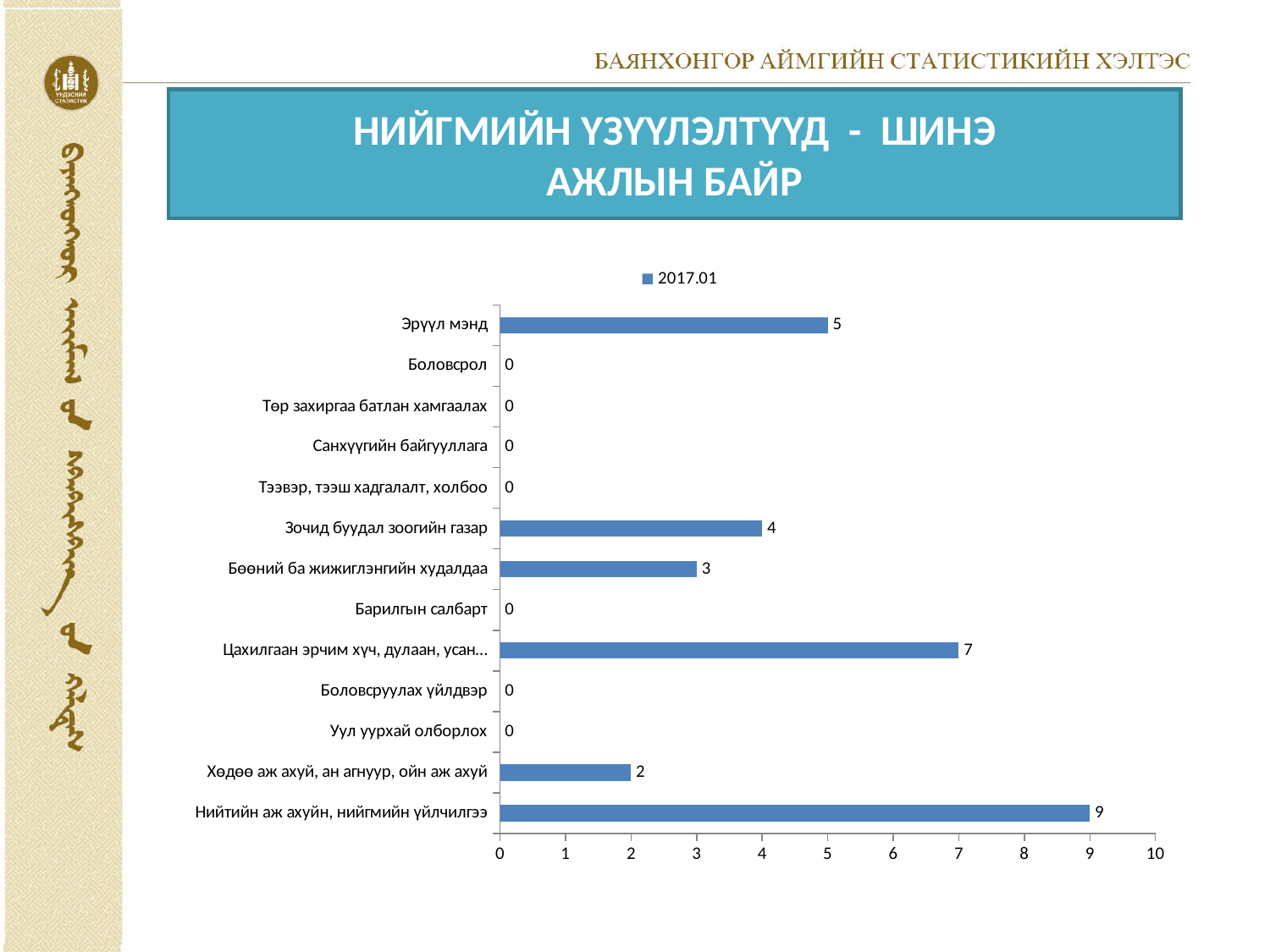

# НИЙГМИЙН ҮЗҮҮЛЭЛТҮҮД  -  ШИНЭ АЖЛЫН БАЙР

### Chart

| Category | 2017.01 |
|---|---|
| Нийтийн аж ахуйн, нийгмийн үйлчилгээ | 9.0 |
| Хөдөө аж ахуй, ан агнуур, ойн аж ахуй | 2.0 |
| Уул уурхай олборлох | 0.0 |
| Боловсруулах үйлдвэр | 0.0 |
| Цахилгаан эрчим хүч, дулаан, усан… | 7.0 |
| Барилгын салбарт | 0.0 |
| Бөөний ба жижиглэнгийн худалдаа | 3.0 |
| Зочид буудал зоогийн газар | 4.0 |
| Тээвэр, тээш хадгалалт, холбоо | 0.0 |
| Санхүүгийн байгууллага | 0.0 |
| Төр захиргаа батлан хамгаалах | 0.0 |
| Боловсрол | 0.0 |
| Эрүүл мэнд | 5.0 |